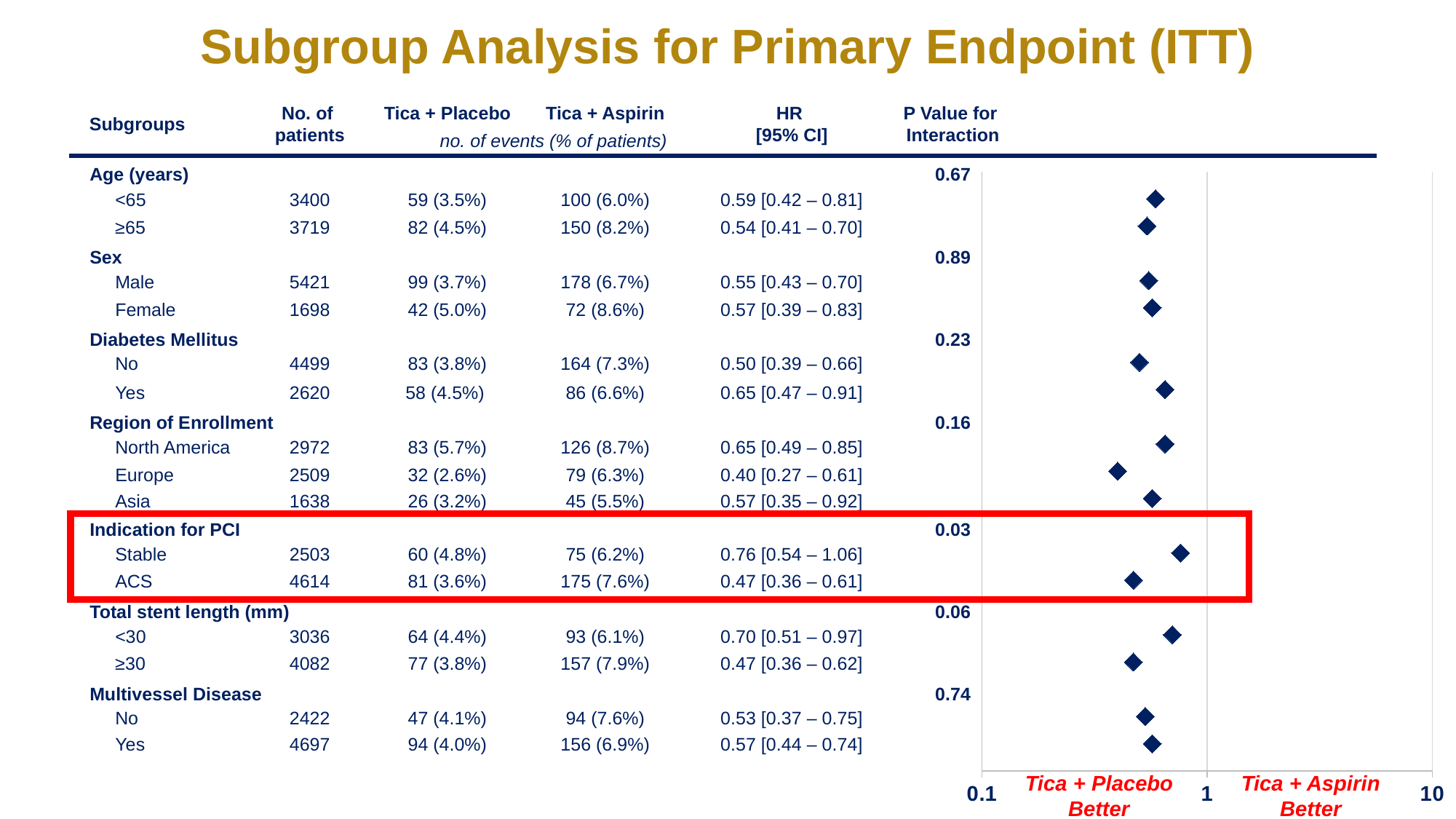

Subgroup Analysis for Primary Endpoint (ITT)
No. of
patients
3400
3719
5421
1698
4499
2620
2972
2509
1638
2503
4614
3036
4082
2422
4697
Tica + Placebo
59 (3.5%)
82 (4.5%)
99 (3.7%)
42 (5.0%)
83 (3.8%)
58 (4.5%)
83 (5.7%)
32 (2.6%)
26 (3.2%)
60 (4.8%)
81 (3.6%)
64 (4.4%)
77 (3.8%)
47 (4.1%)
94 (4.0%)
Tica + Aspirin
100 (6.0%)
150 (8.2%)
178 (6.7%)
72 (8.6%)
164 (7.3%)
86 (6.6%)
126 (8.7%)
79 (6.3%)
45 (5.5%)
75 (6.2%)
175 (7.6%)
93 (6.1%)
157 (7.9%)
94 (7.6%)
156 (6.9%)
HR
[95% CI]
0.59 [0.42 – 0.81]
0.54 [0.41 – 0.70]
0.55 [0.43 – 0.70]
0.57 [0.39 – 0.83]
0.50 [0.39 – 0.66]
0.65 [0.47 – 0.91]
0.65 [0.49 – 0.85]
0.40 [0.27 – 0.61]
0.57 [0.35 – 0.92]
0.76 [0.54 – 1.06]
0.47 [0.36 – 0.61]
0.70 [0.51 – 0.97]
0.47 [0.36 – 0.62]
0.53 [0.37 – 0.75]
0.57 [0.44 – 0.74]
P Value for
Interaction
0.67
0.89
0.23
0.16
0.03
0.06
0.74
Subgroups
Age (years)
     <65
     ≥65
Sex
     Male
     Female
Diabetes Mellitus
     No
     Yes
Region of Enrollment
     North America
     Europe
     Asia
Indication for PCI
     Stable
     ACS
Total stent length (mm)
     <30
     ≥30
Multivessel Disease
     No
     Yes
no. of events (% of patients)

### Chart

| Category |  |
|---|---|
Tica + Placebo Better
Tica + Aspirin Better